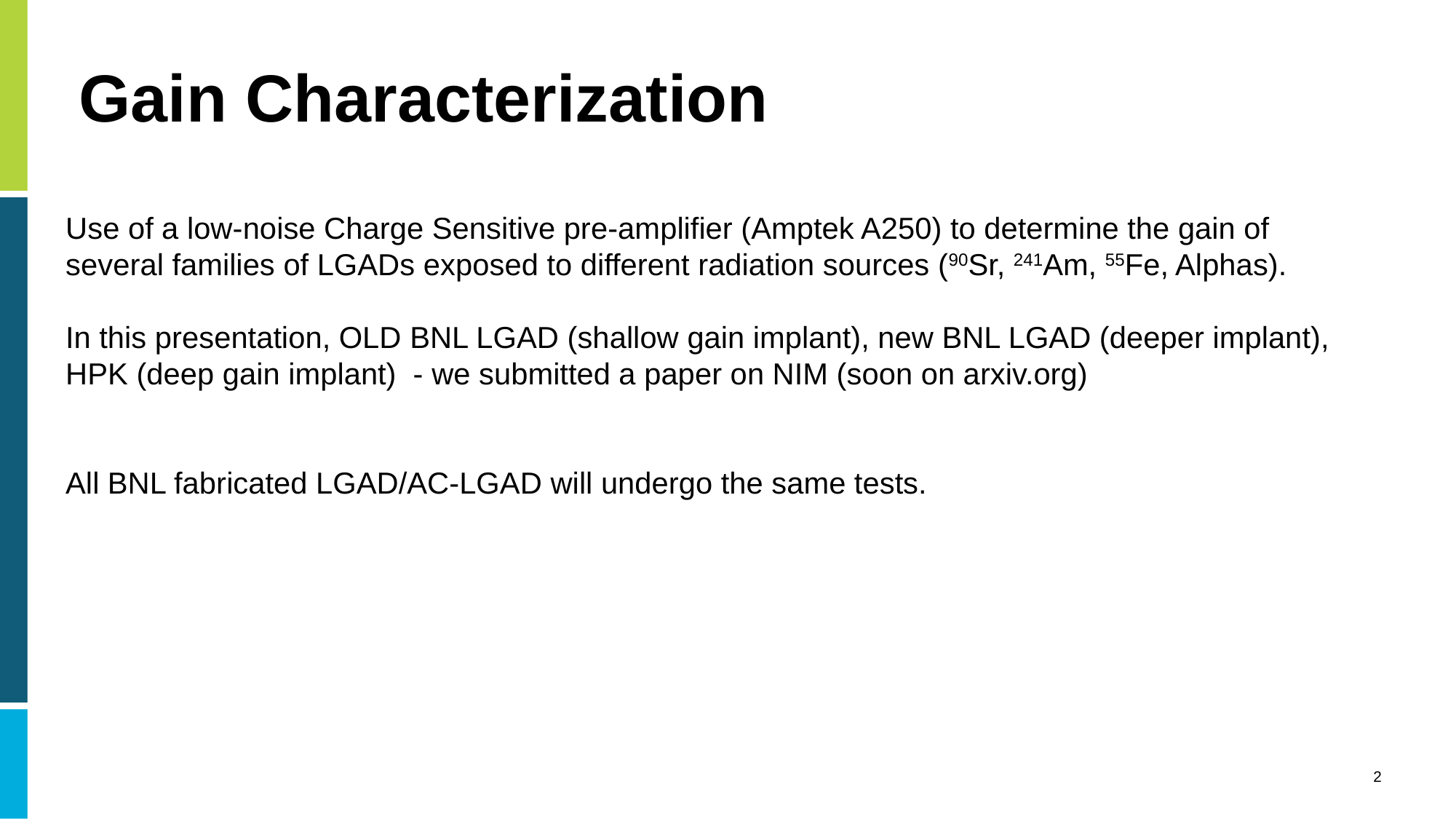

# Gain Characterization
Use of a low-noise Charge Sensitive pre-amplifier (Amptek A250) to determine the gain of several families of LGADs exposed to different radiation sources (90Sr, 241Am, 55Fe, Alphas).

In this presentation, OLD BNL LGAD (shallow gain implant), new BNL LGAD (deeper implant), HPK (deep gain implant)  - we submitted a paper on NIM (soon on arxiv.org)

All BNL fabricated LGAD/AC-LGAD will undergo the same tests.

2